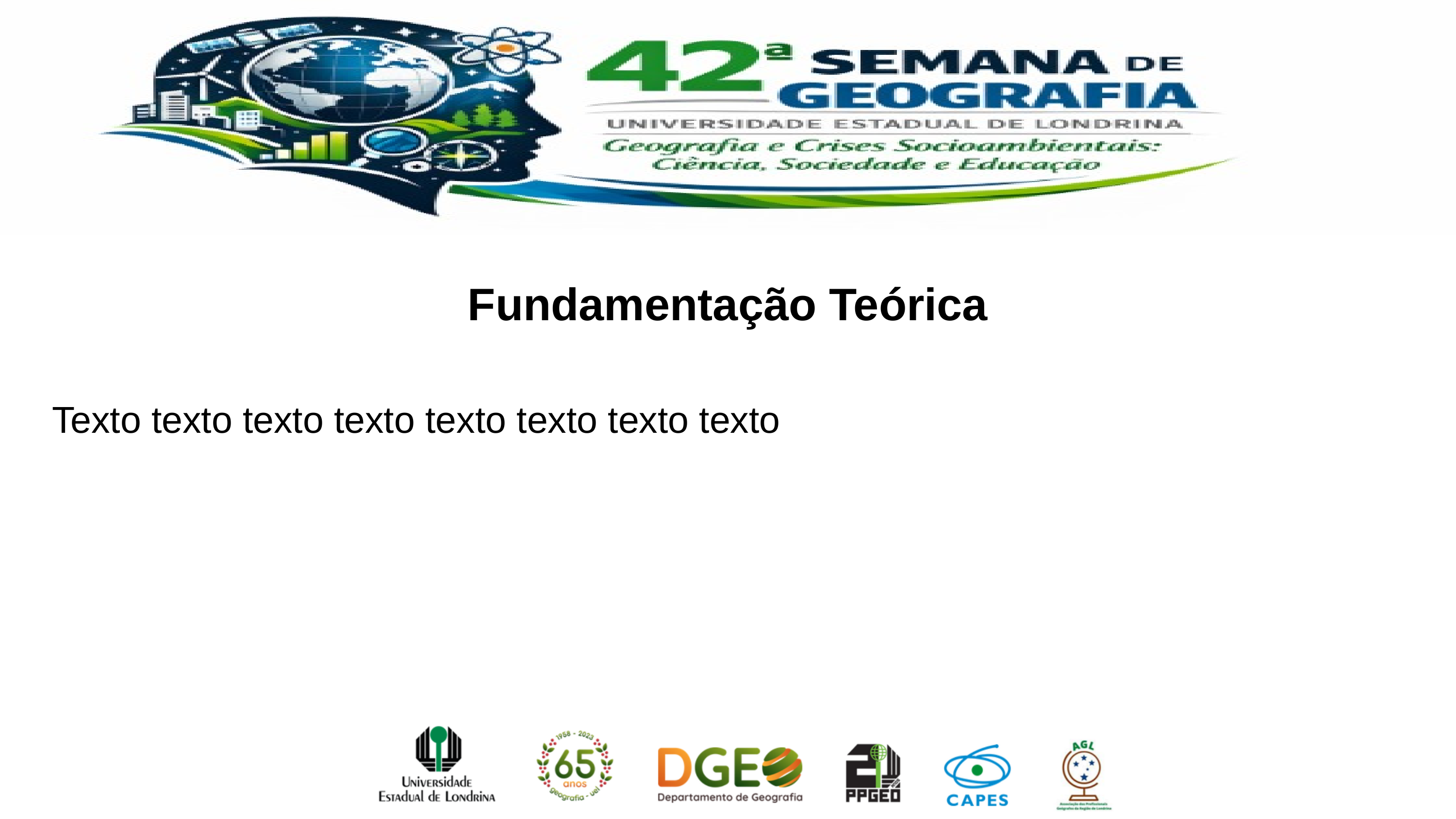

Fundamentação Teórica
Texto texto texto texto texto texto texto texto